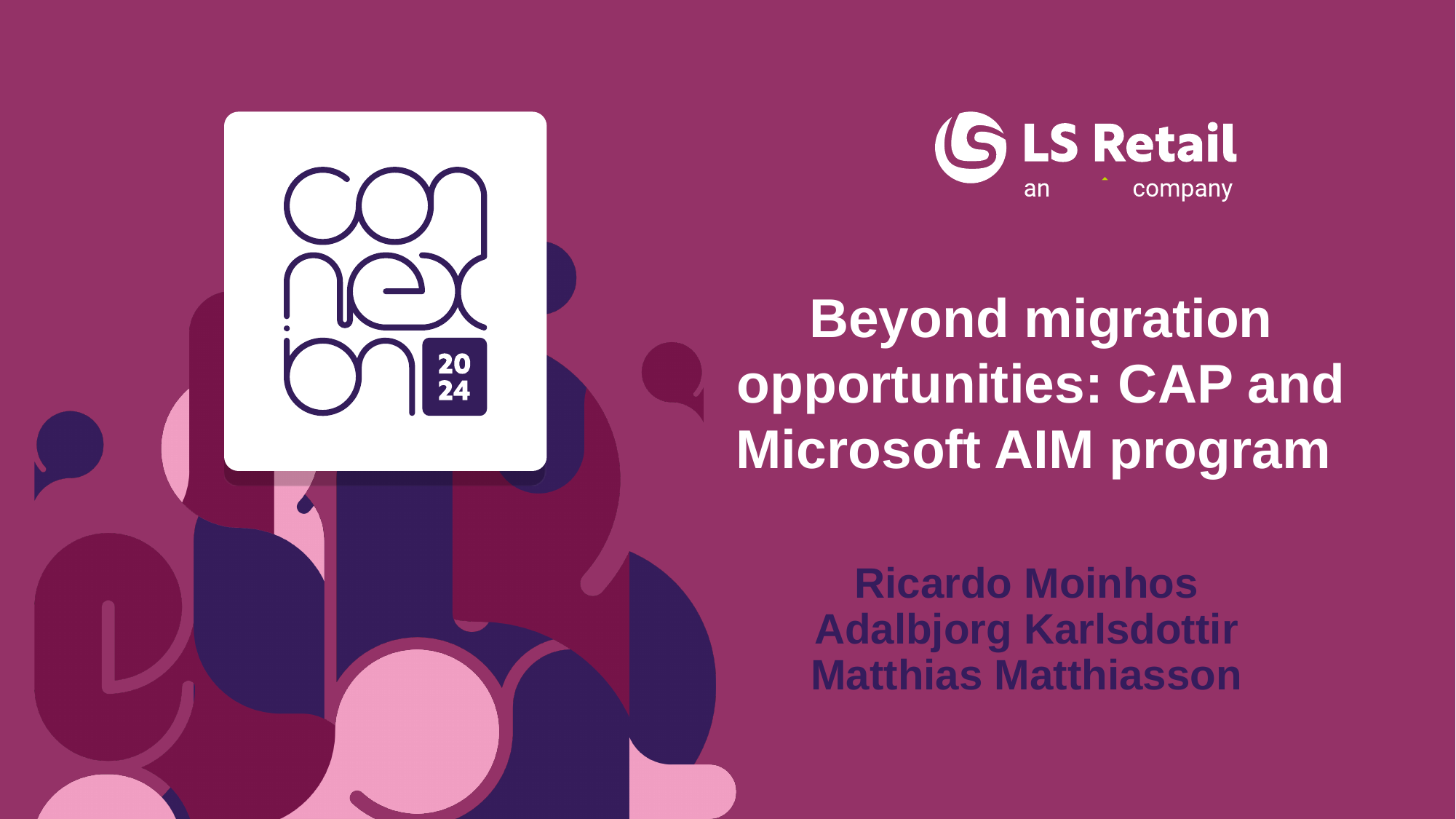

Beyond migration opportunities: CAP and Microsoft AIM program
Ricardo Moinhos
Adalbjorg Karlsdottir
Matthias Matthiasson